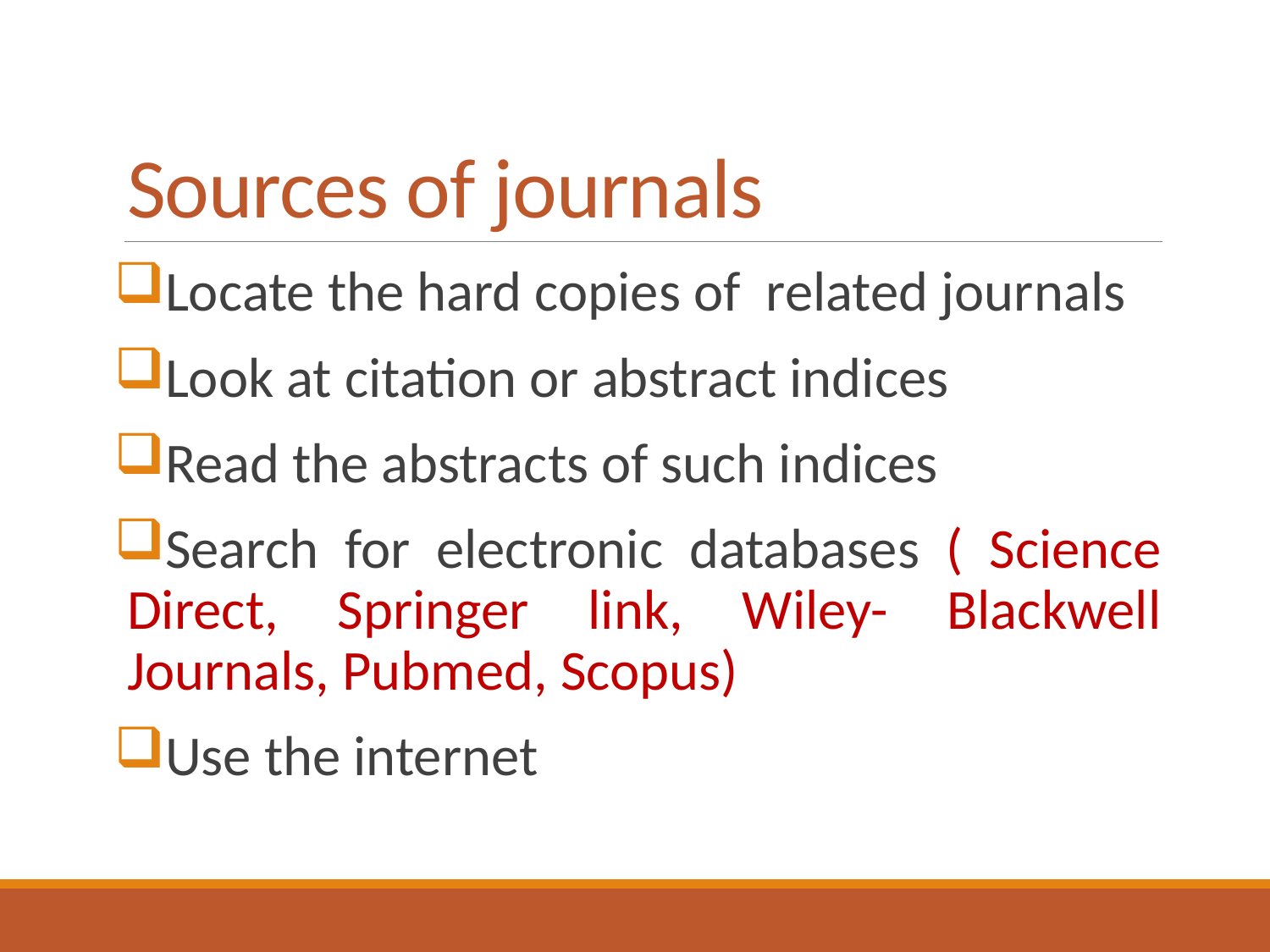

# Sources of journals
Locate the hard copies of  related journals
Look at citation or abstract indices
Read the abstracts of such indices
Search for electronic databases ( Science Direct, Springer link, Wiley- Blackwell Journals, Pubmed, Scopus)
Use the internet